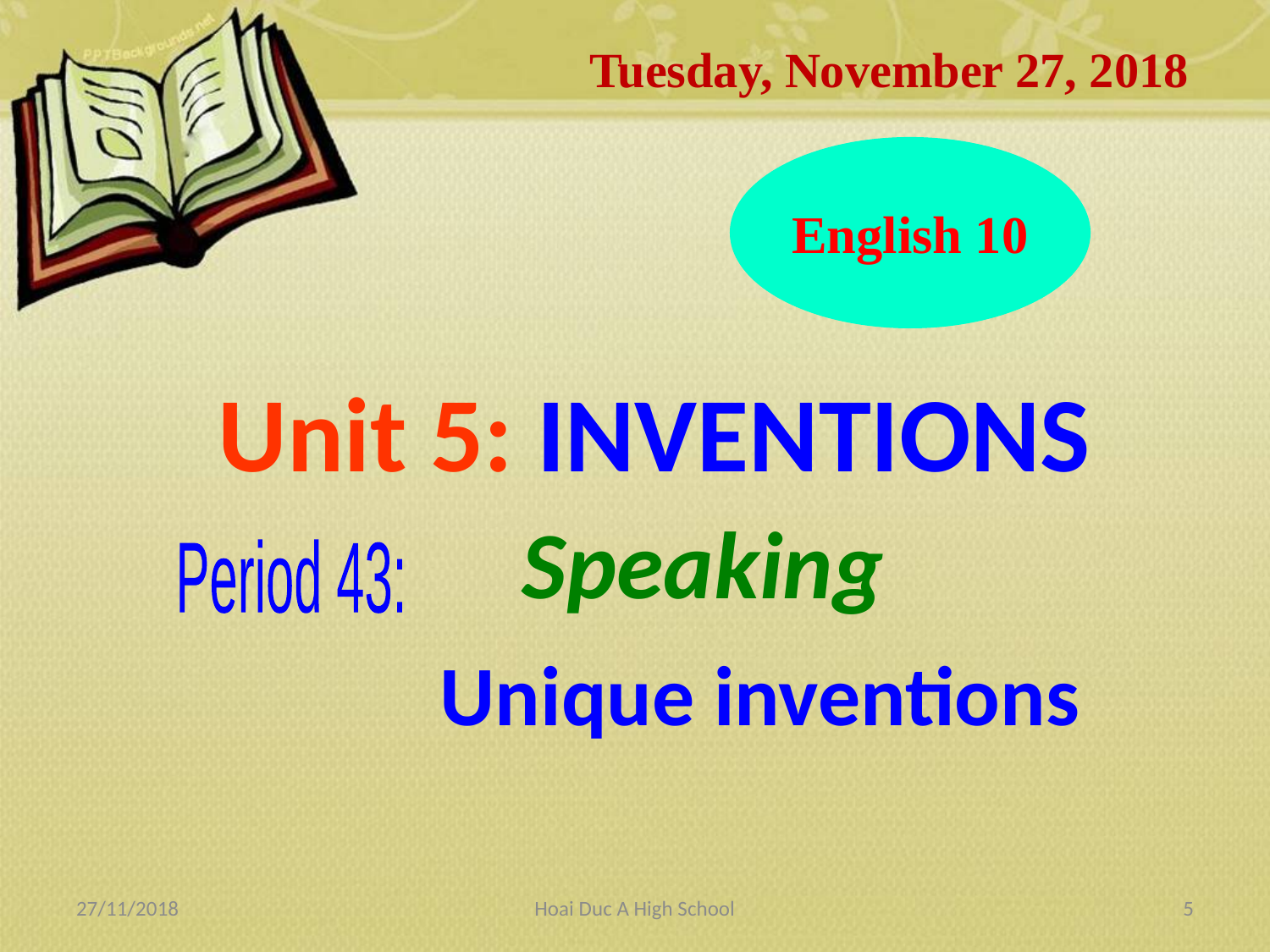

Tuesday, November 27, 2018
English 10
Unit 5: INVENTIONS
Speaking
Period 43:
Unique inventions
27/11/2018
Hoai Duc A High School
5